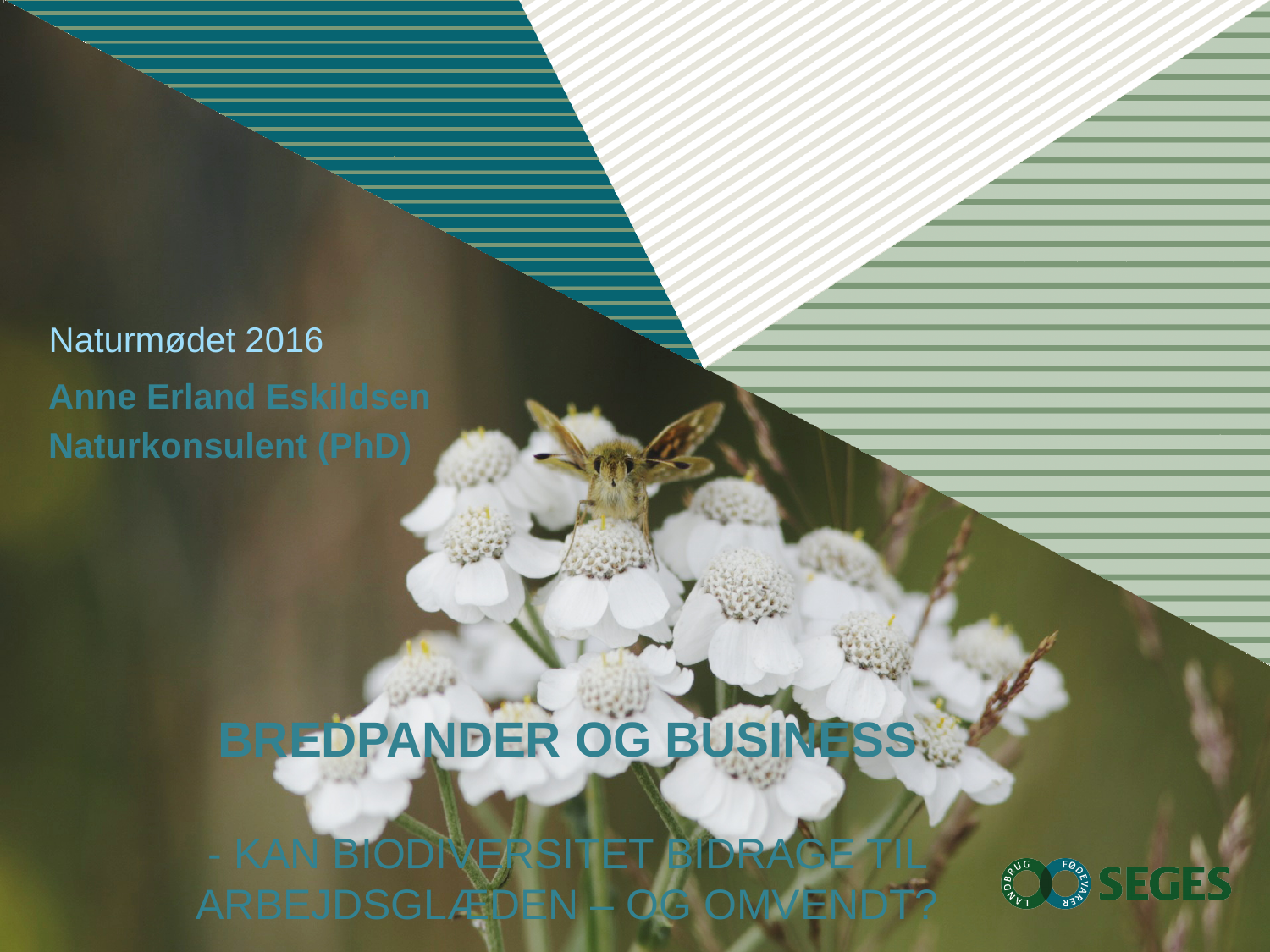

Naturmødet 2016
Anne Erland Eskildsen
Naturkonsulent (PhD)
# Bredpander og business - kan biodiversitet bidrage til arbejdsglæden – og omvendt?